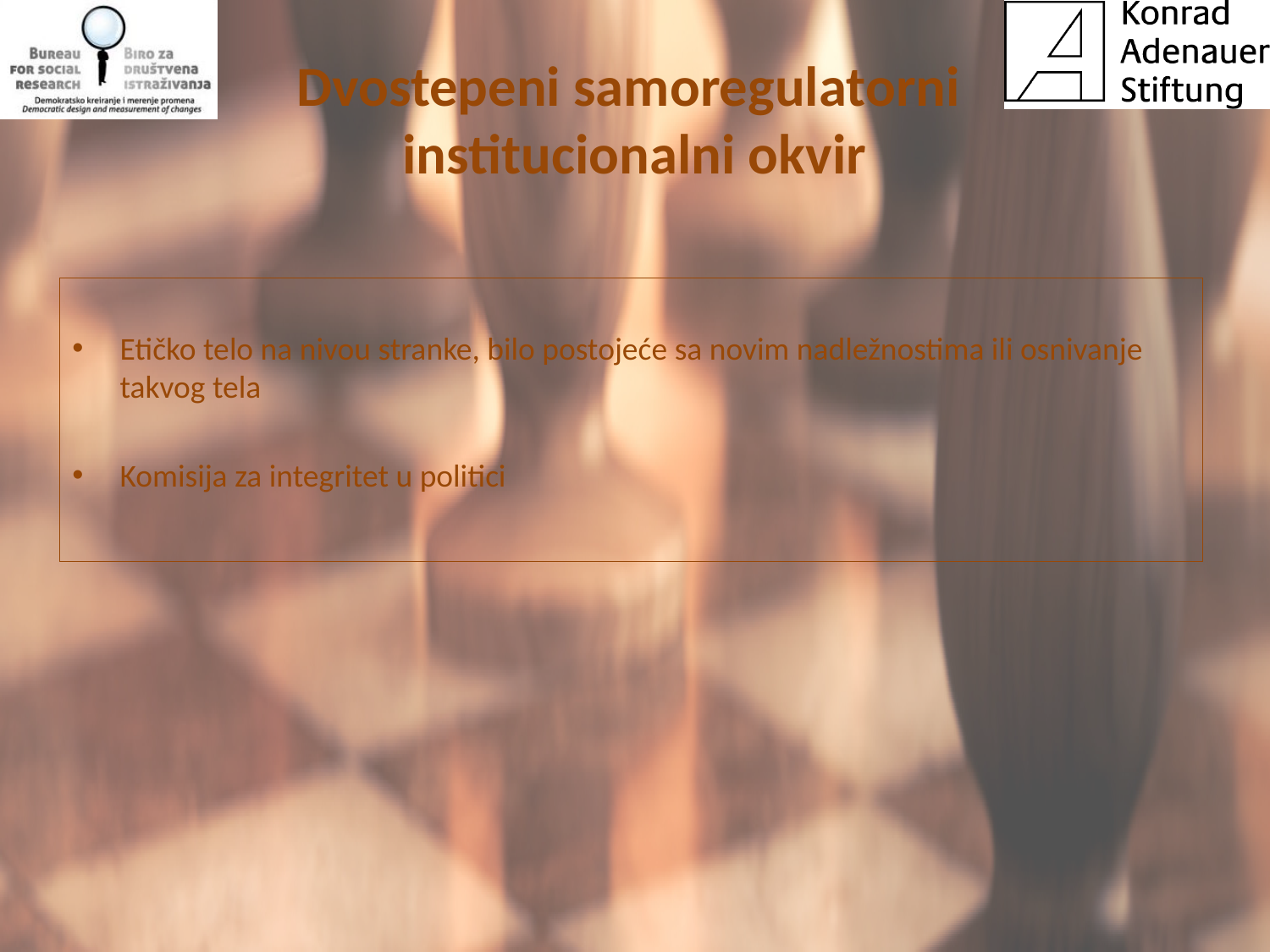

# Dvostepeni samoregulatorni institucionalni okvir

Etičko telo na nivou stranke, bilo postojeće sa novim nadležnostima ili osnivanje takvog tela

Komisija za integritet u politici